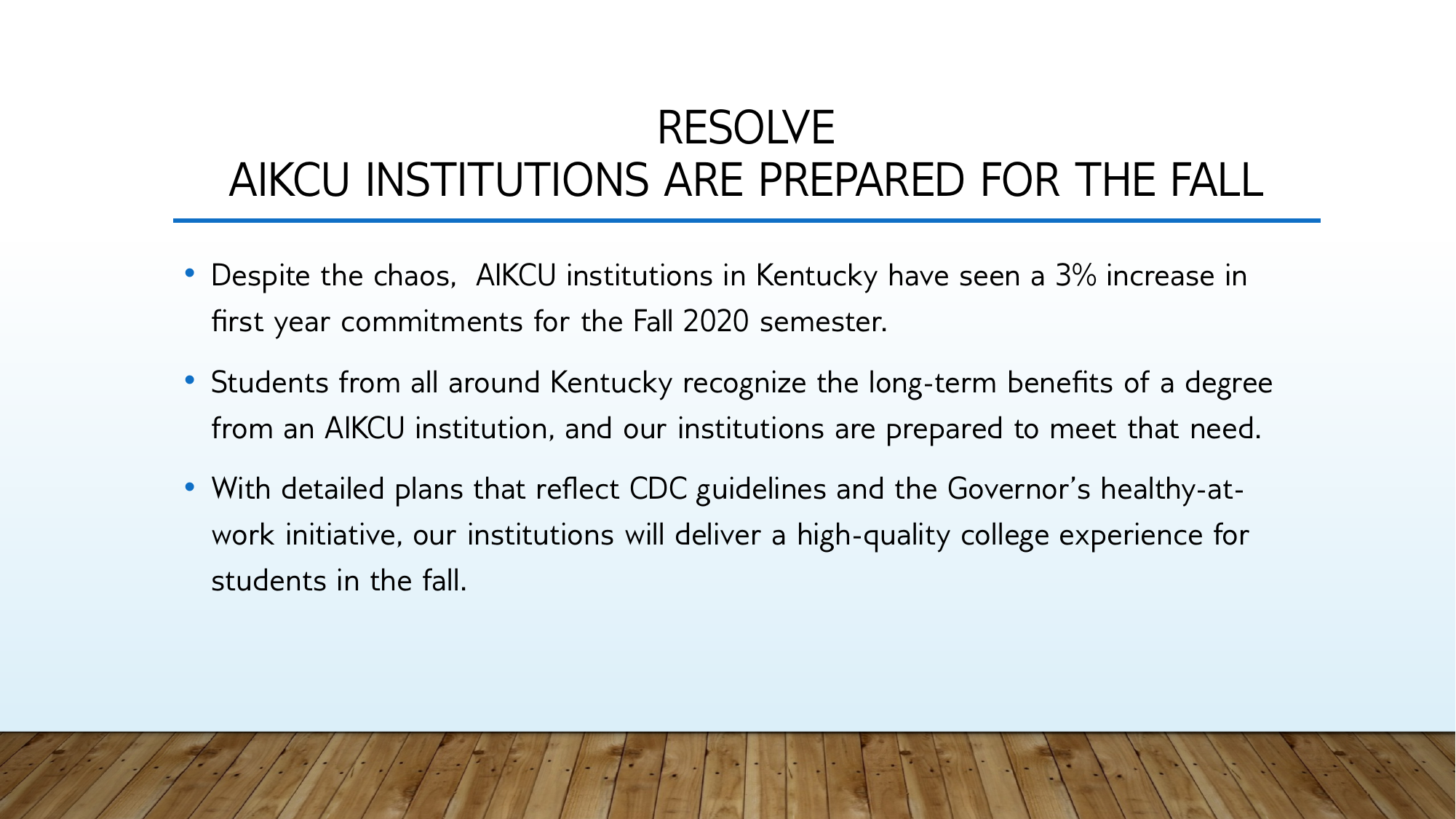

# resolve aikcu institutions are prepared for the fall
Despite the chaos,  AIKCU institutions in Kentucky have seen a 3% increase in first year commitments for the Fall 2020 semester.
Students from all around Kentucky recognize the long-term benefits of a degree from an AIKCU institution, and our institutions are prepared to meet that need.
With detailed plans that reflect CDC guidelines and the Governor’s healthy-at-work initiative, our institutions will deliver a high-quality college experience for students in the fall.